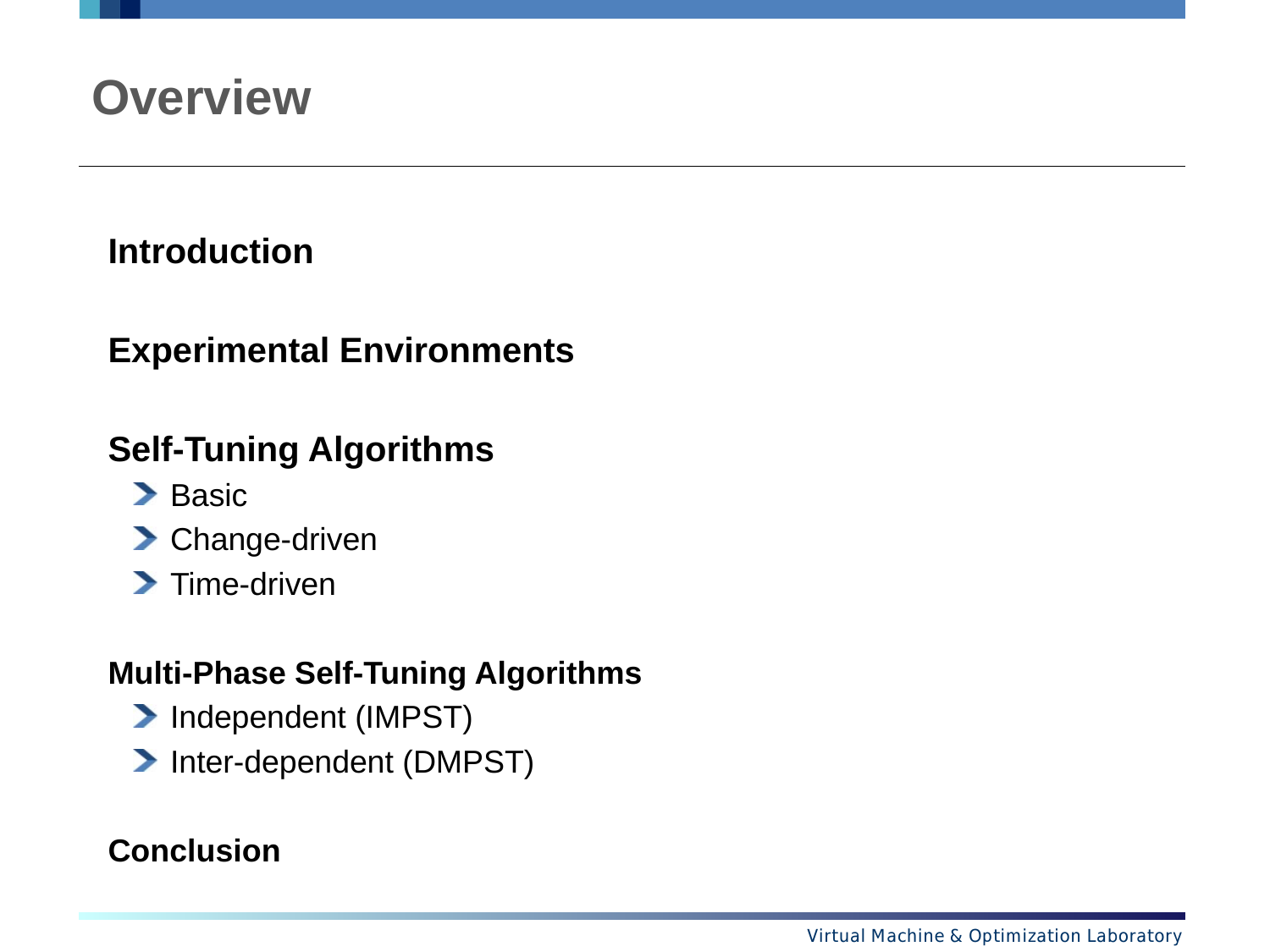

# Overview
Introduction

Experimental Environments

Self-Tuning Algorithms
Basic
Change-driven
Time-driven

Multi-Phase Self-Tuning Algorithms
Independent (IMPST)
Inter-dependent (DMPST)

Conclusion